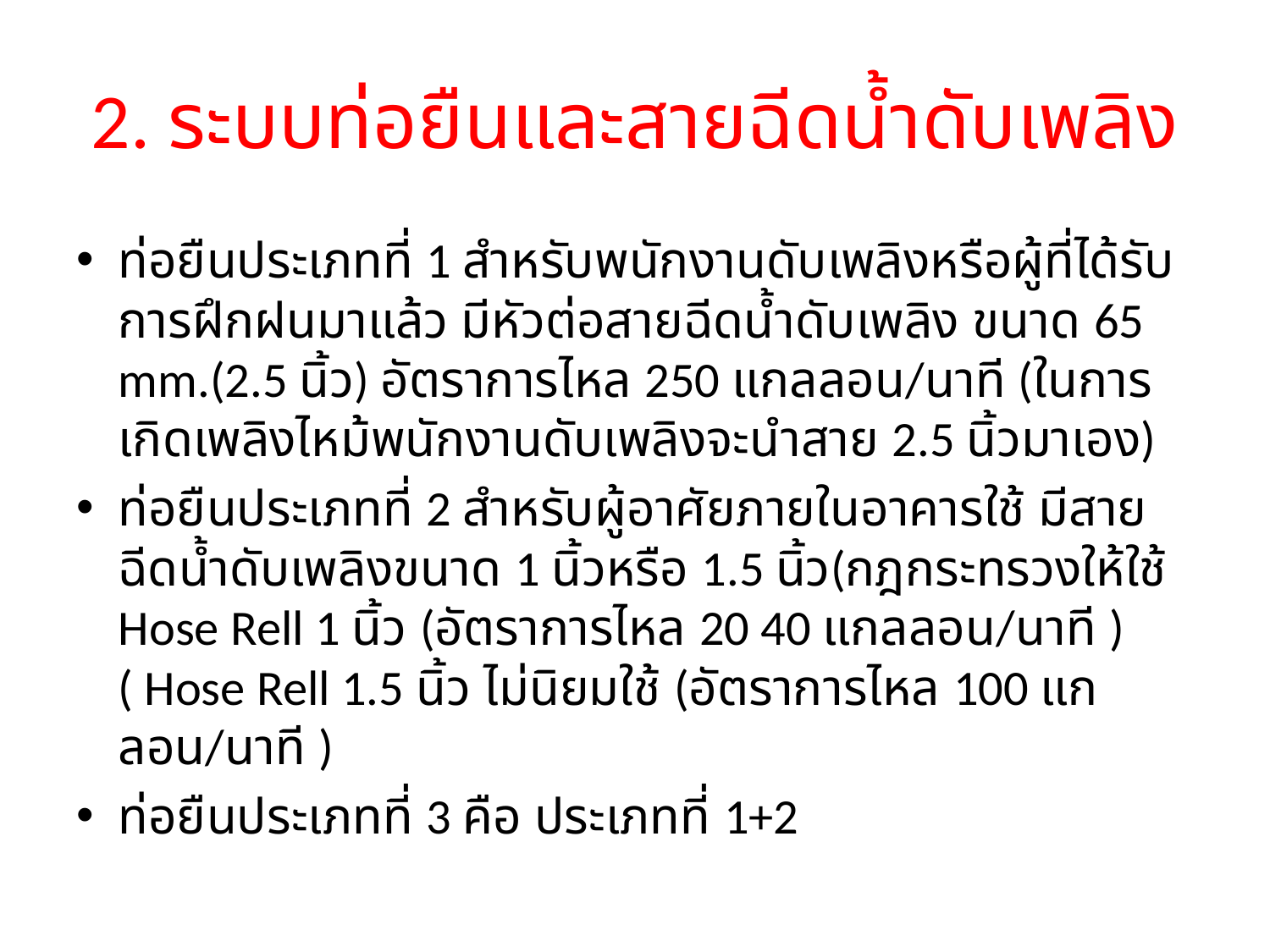

# 2. ระบบท่อยืนและสายฉีดน้ำดับเพลิง
ท่อยืนประเภทที่ 1 สำหรับพนักงานดับเพลิงหรือผู้ที่ได้รับการฝึกฝนมาแล้ว มีหัวต่อสายฉีดน้ำดับเพลิง ขนาด 65 mm.(2.5 นิ้ว) อัตราการไหล 250 แกลลอน/นาที (ในการเกิดเพลิงไหม้พนักงานดับเพลิงจะนำสาย 2.5 นิ้วมาเอง)
ท่อยืนประเภทที่ 2 สำหรับผู้อาศัยภายในอาคารใช้ มีสายฉีดน้ำดับเพลิงขนาด 1 นิ้วหรือ 1.5 นิ้ว(กฎกระทรวงให้ใช้ Hose Rell 1 นิ้ว (อัตราการไหล 20 40 แกลลอน/นาที ) ( Hose Rell 1.5 นิ้ว ไม่นิยมใช้ (อัตราการไหล 100 แกลอน/นาที )
ท่อยืนประเภทที่ 3 คือ ประเภทที่ 1+2